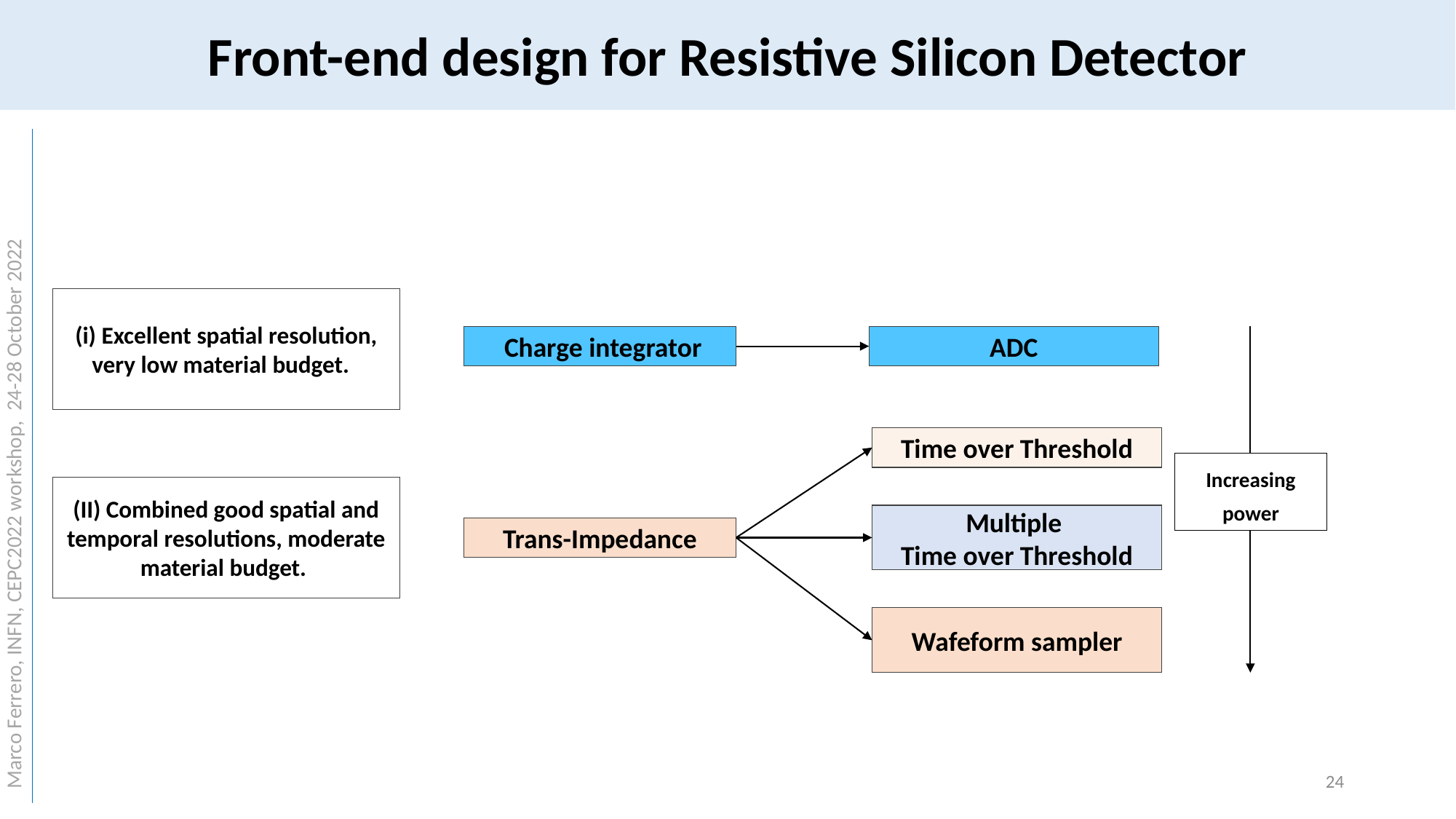

Front-end design for Resistive Silicon Detector
(i) Excellent spatial resolution, very low material budget.
 Charge integrator
ADC
Time over Threshold
Increasing power
(II) Combined good spatial and temporal resolutions, moderate material budget.
Multiple
Time over Threshold
Trans-Impedance
Wafeform sampler
Marco Ferrero, INFN, CEPC2022 workshop,  24-28 October 2022
24